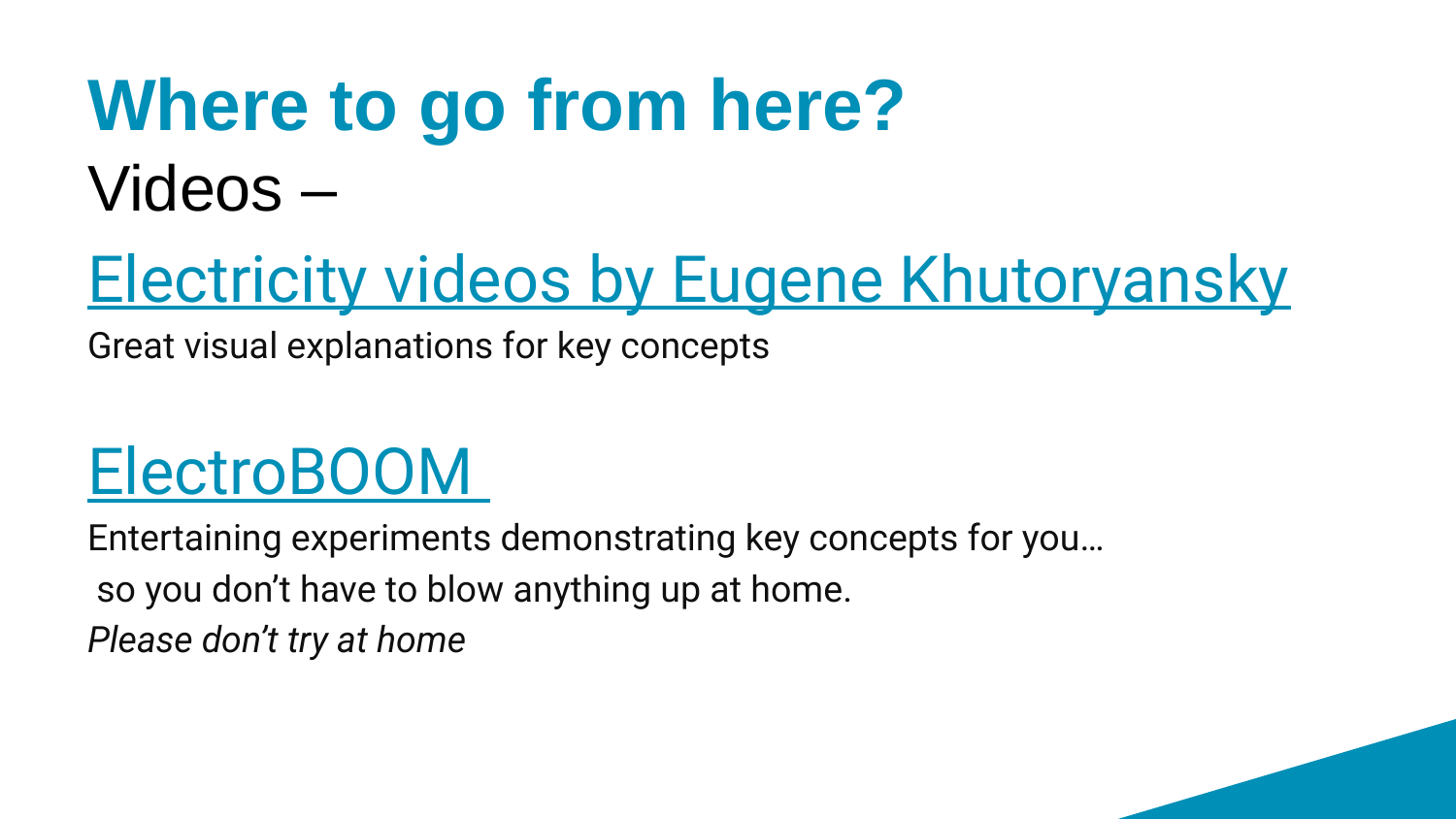

# Where to go from here?
Videos –
Electricity videos by Eugene Khutoryansky
Great visual explanations for key concepts

ElectroBOOM
Entertaining experiments demonstrating key concepts for you…
 so you don’t have to blow anything up at home.
Please don’t try at home